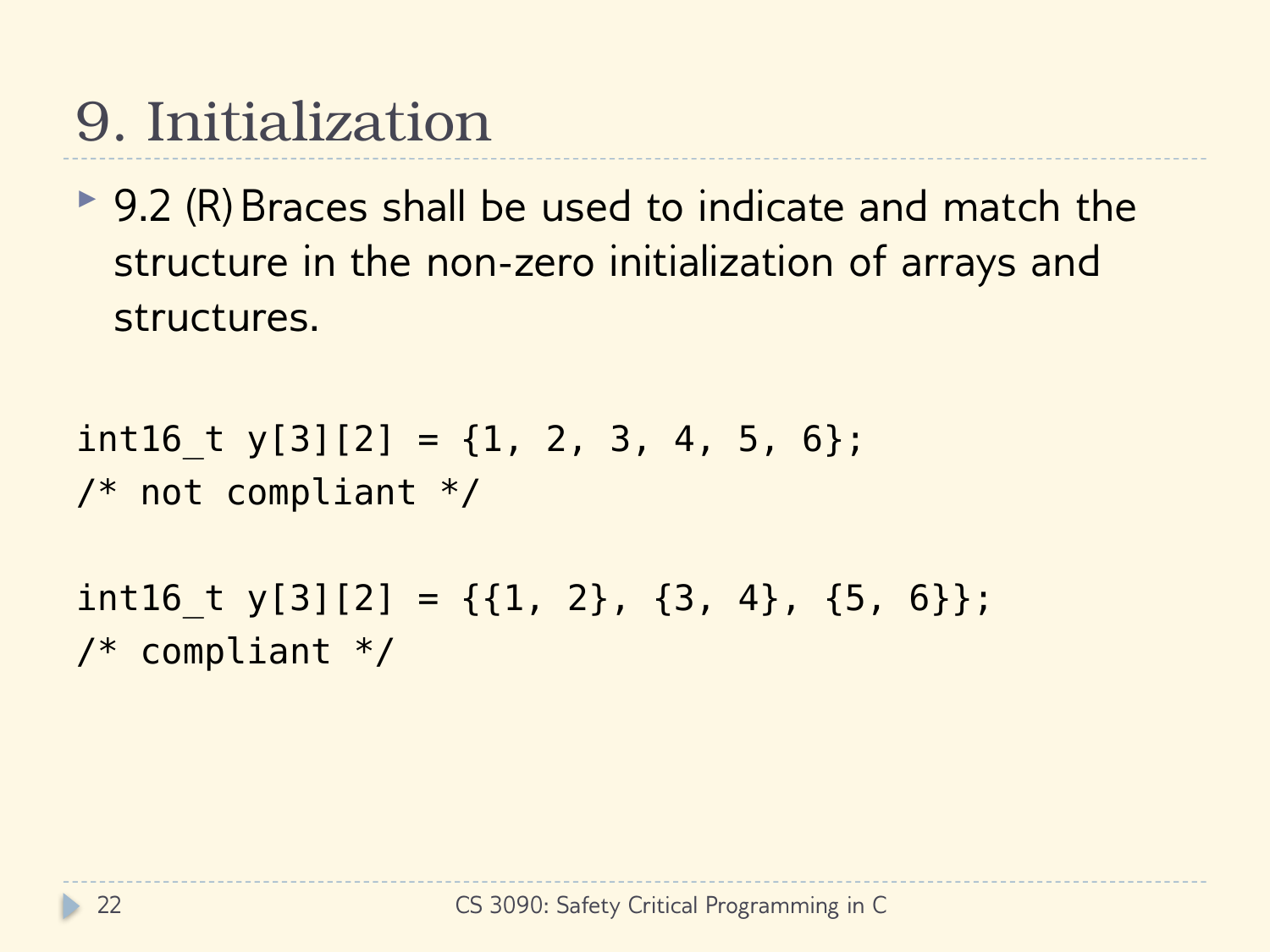

# 9. Initialization
9.2 (R)	Braces shall be used to indicate and match the structure in the non-zero initialization of arrays and structures.

int16_t y[3][2] = {1, 2, 3, 4, 5, 6};
/* not compliant */

int16_t y[3][2] = {{1, 2}, {3, 4}, {5, 6}};
/* compliant */

22
CS 3090: Safety Critical Programming in C